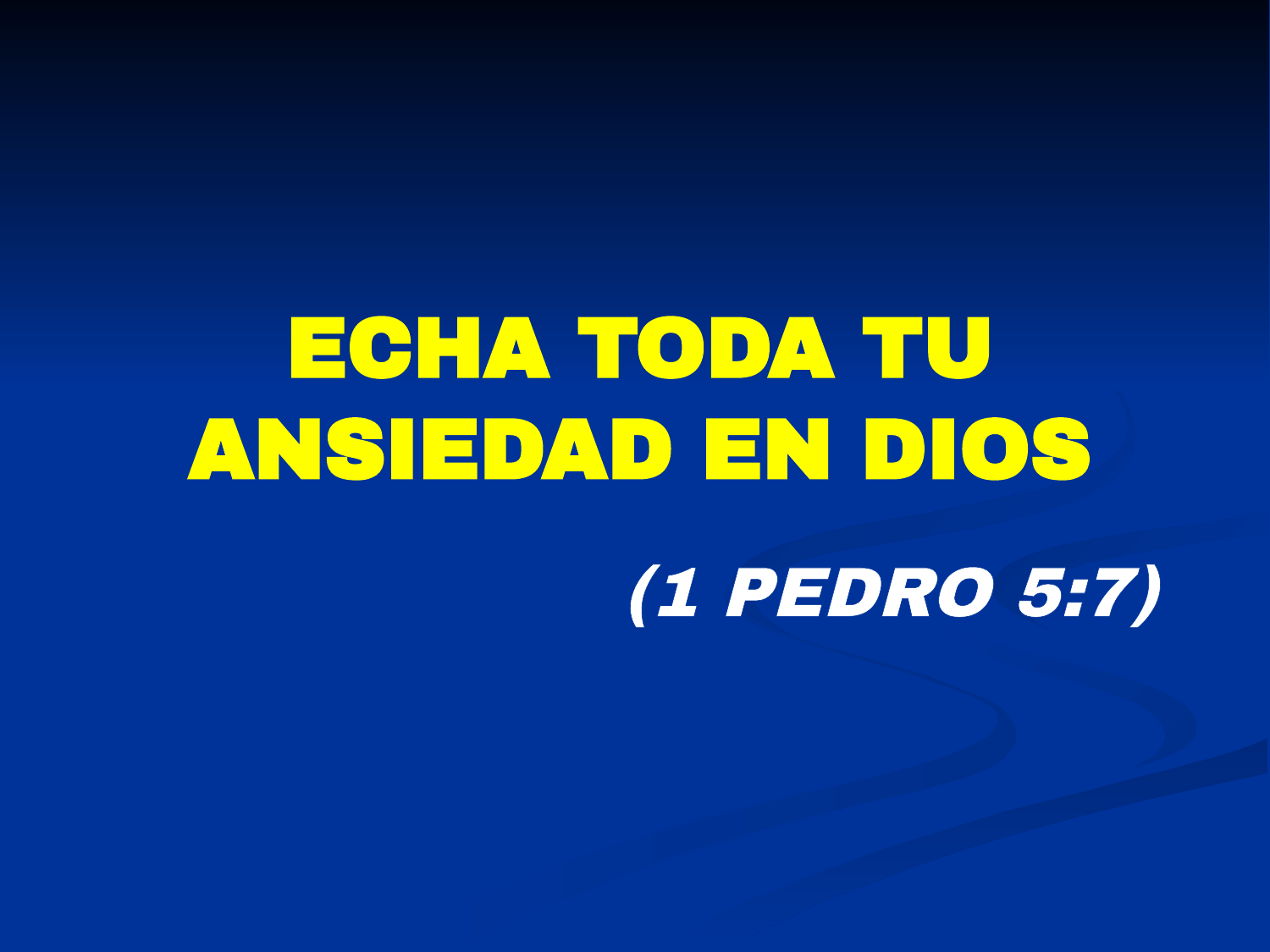

ECHA TODA TU ANSIEDAD EN DIOS
(1 PEDRO 5:7)